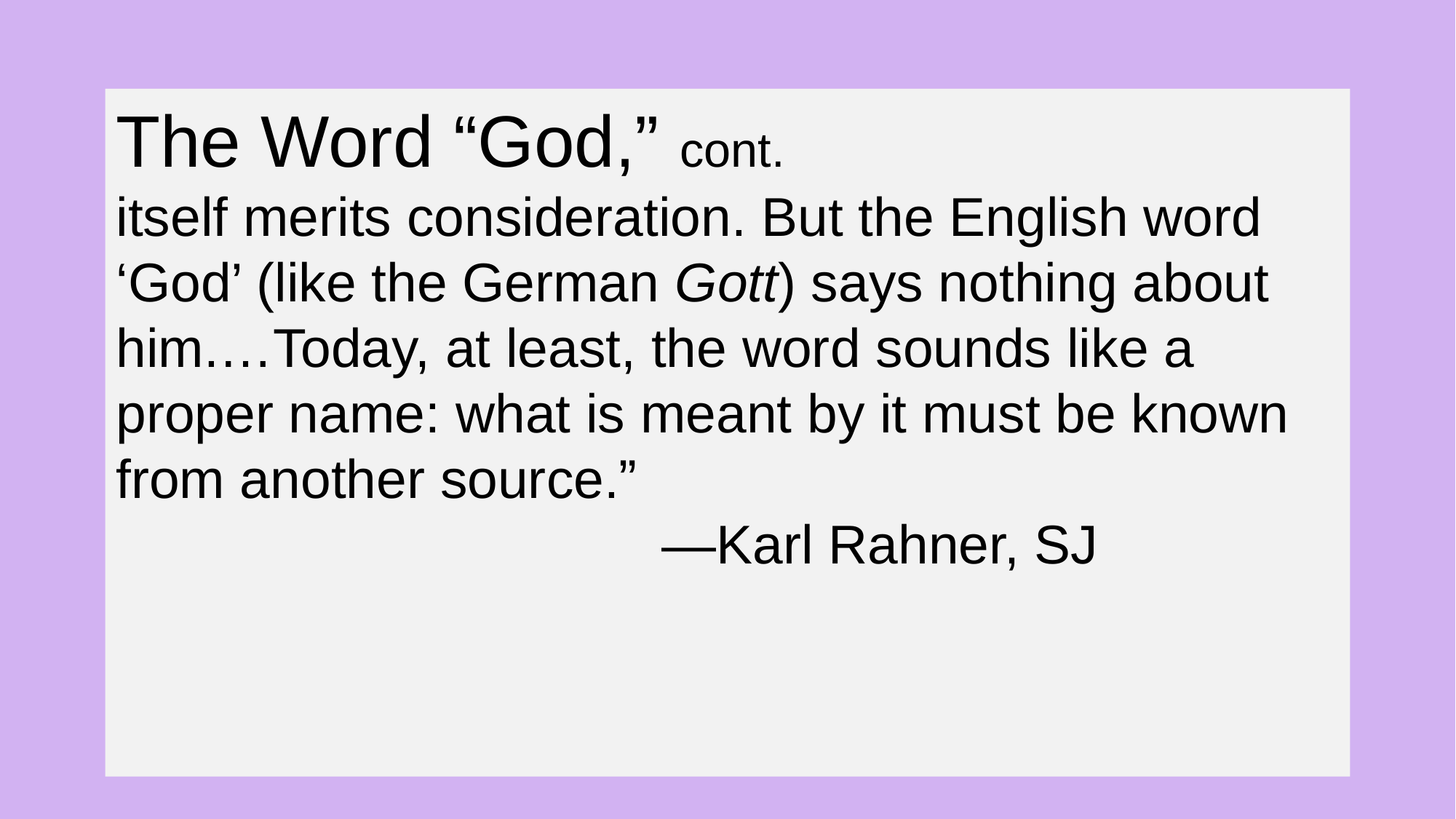

The Word “God,” cont.
itself merits consideration. But the English word ‘God’ (like the German Gott) says nothing about him.…Today, at least, the word sounds like a proper name: what is meant by it must be known from another source.”
					—Karl Rahner, SJ